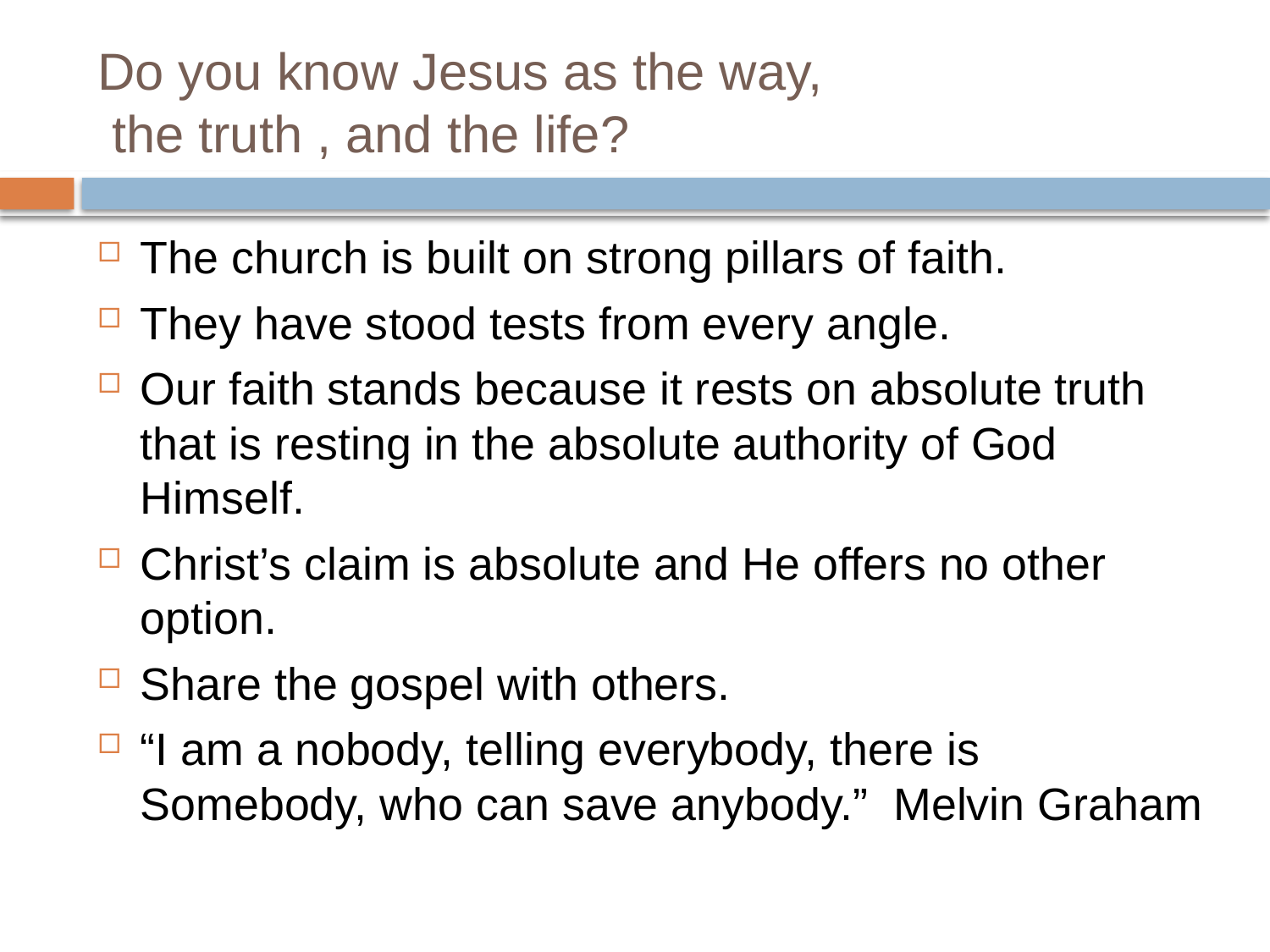

# Do you know Jesus as the way, the truth , and the life?
The church is built on strong pillars of faith.
They have stood tests from every angle.
Our faith stands because it rests on absolute truth that is resting in the absolute authority of God Himself.
Christ’s claim is absolute and He offers no other option.
Share the gospel with others.
“I am a nobody, telling everybody, there is Somebody, who can save anybody.”  Melvin Graham